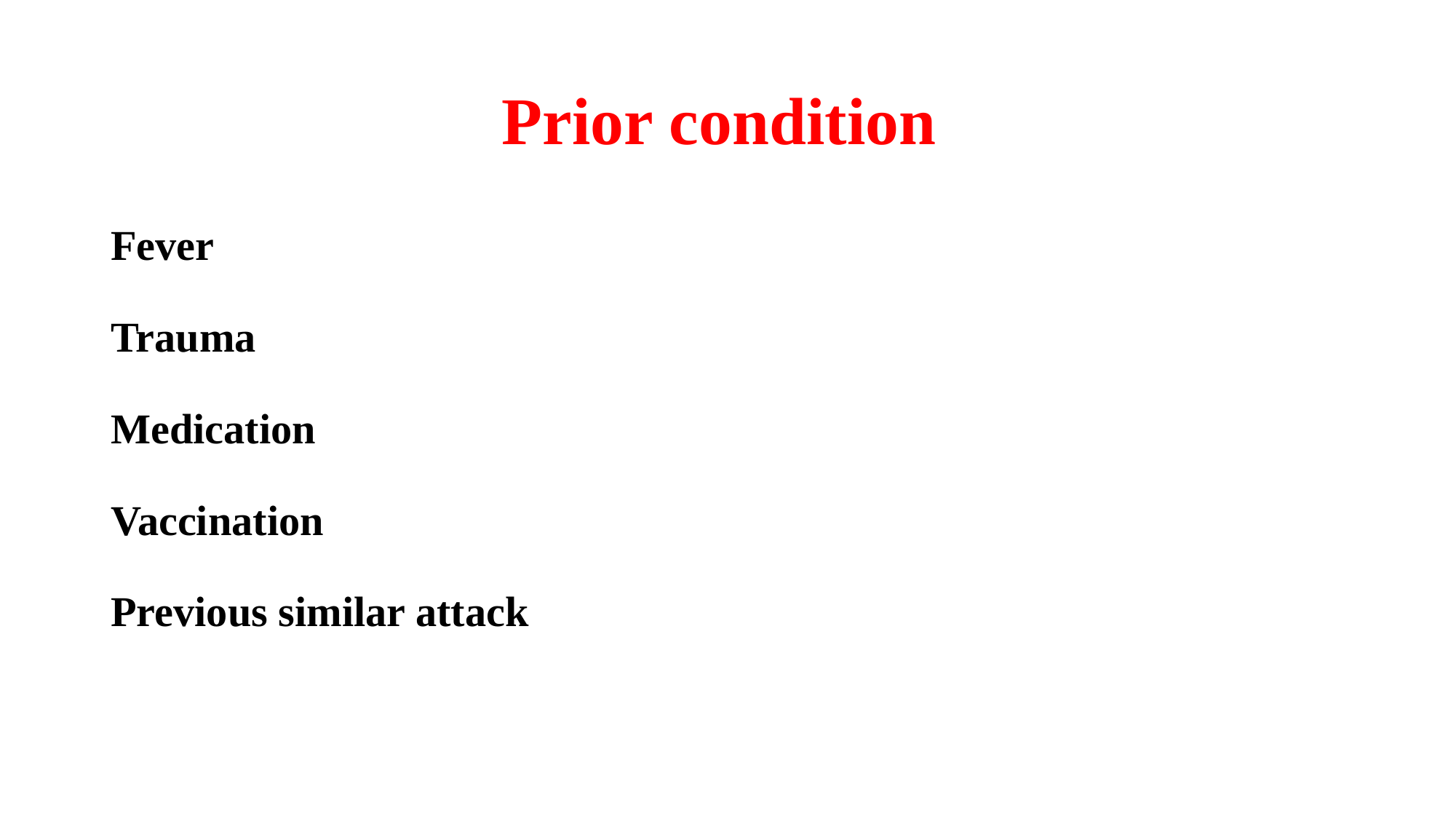

# Prior condition
Fever

Trauma

Medication

Vaccination

Previous similar attack